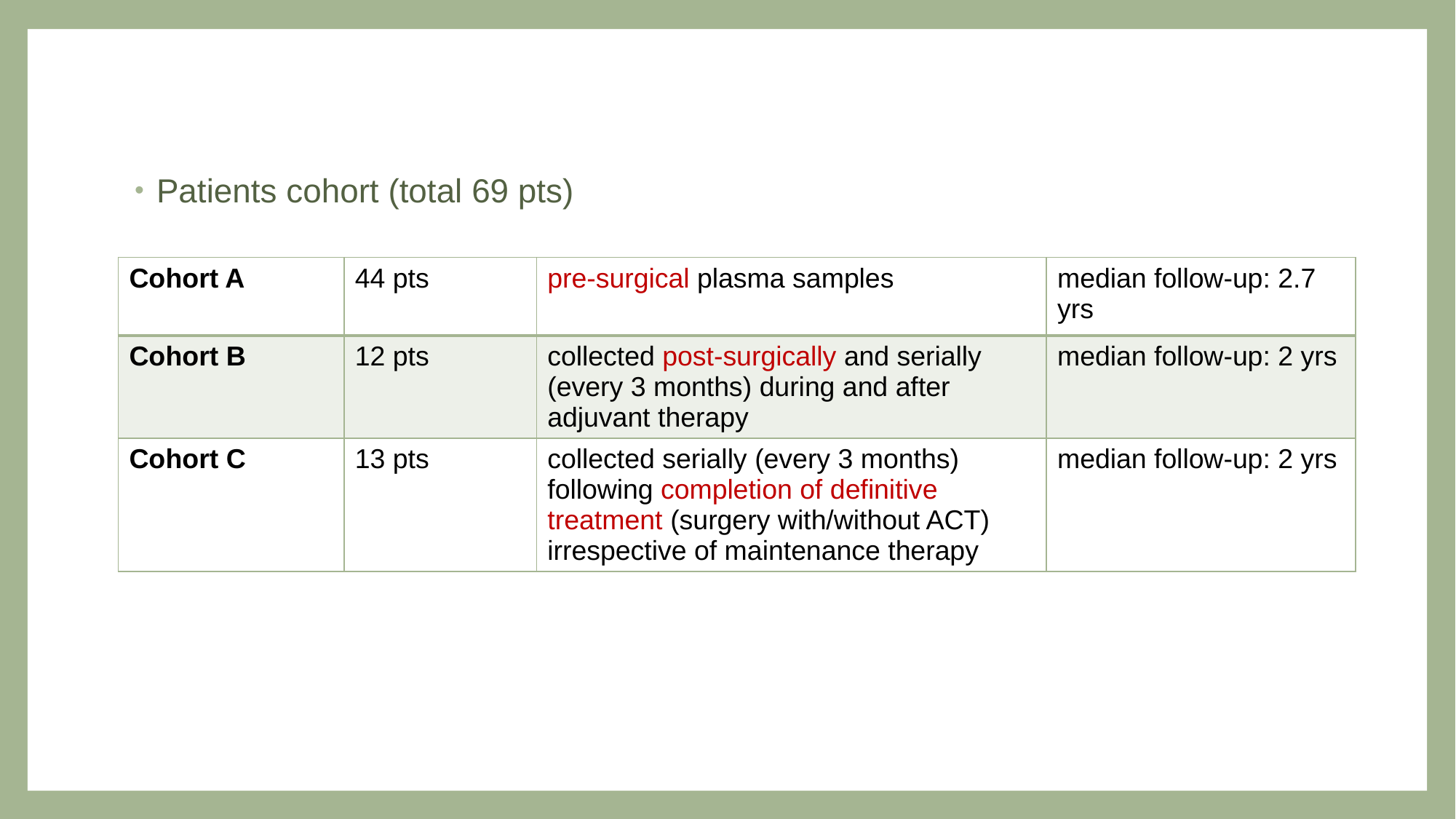

Patients cohort (total 69 pts)
| Cohort A | 44 pts | pre-surgical plasma samples | median follow-up: 2.7 yrs |
| --- | --- | --- | --- |
| Cohort B | 12 pts | collected post-surgically and serially (every 3 months) during and after adjuvant therapy | median follow-up: 2 yrs |
| Cohort C | 13 pts | collected serially (every 3 months) following completion of definitive treatment (surgery with/without ACT) irrespective of maintenance therapy | median follow-up: 2 yrs |